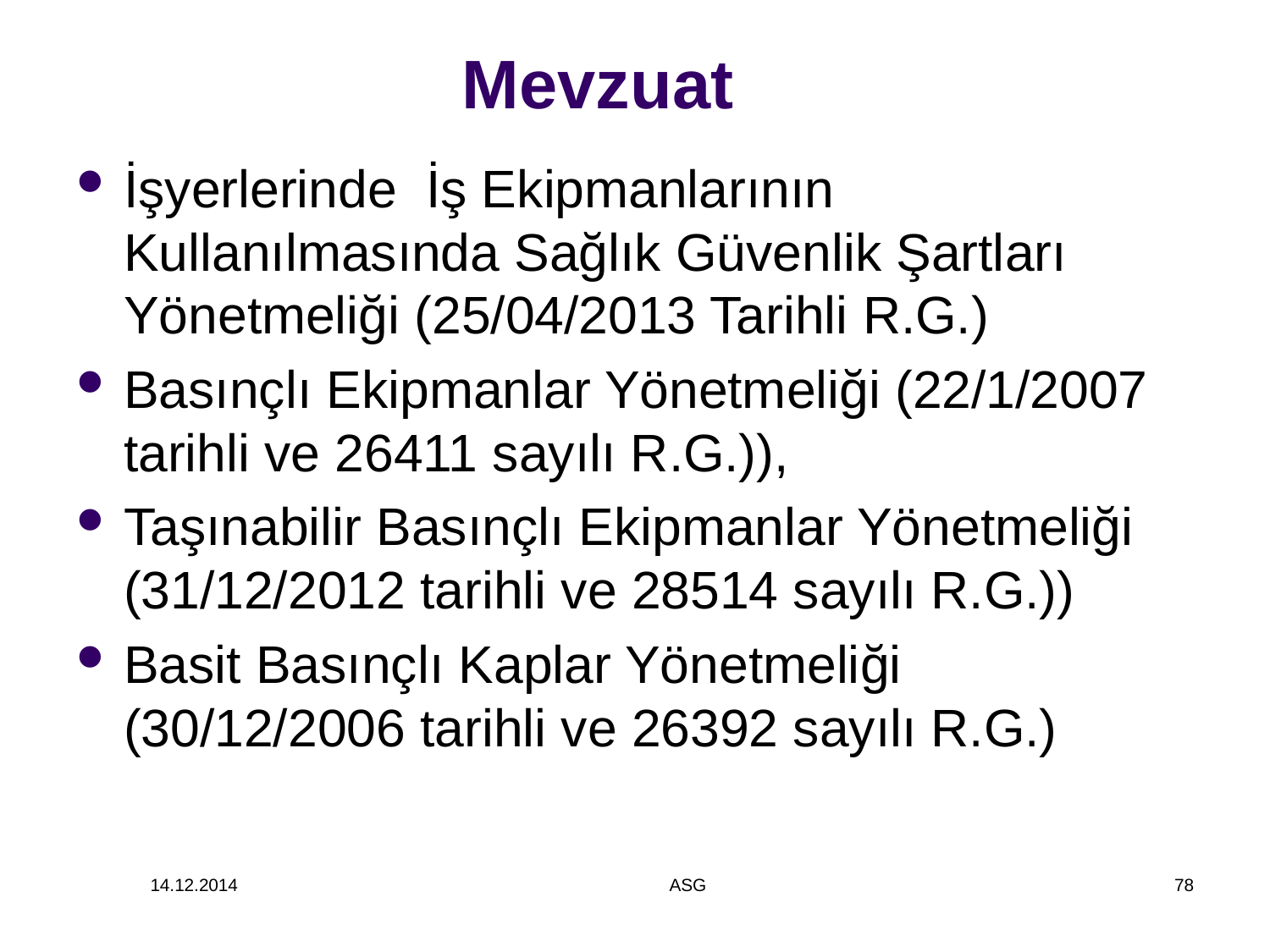

# Mevzuat
İşyerlerinde  İş Ekipmanlarının Kullanılmasında Sağlık Güvenlik Şartları Yönetmeliği (25/04/2013 Tarihli R.G.)
Basınçlı Ekipmanlar Yönetmeliği (22/1/2007 tarihli ve 26411 sayılı R.G.)),
Taşınabilir Basınçlı Ekipmanlar Yönetmeliği (31/12/2012 tarihli ve 28514 sayılı R.G.))
Basit Basınçlı Kaplar Yönetmeliği (30/12/2006 tarihli ve 26392 sayılı R.G.)
14.12.2014
ASG
78